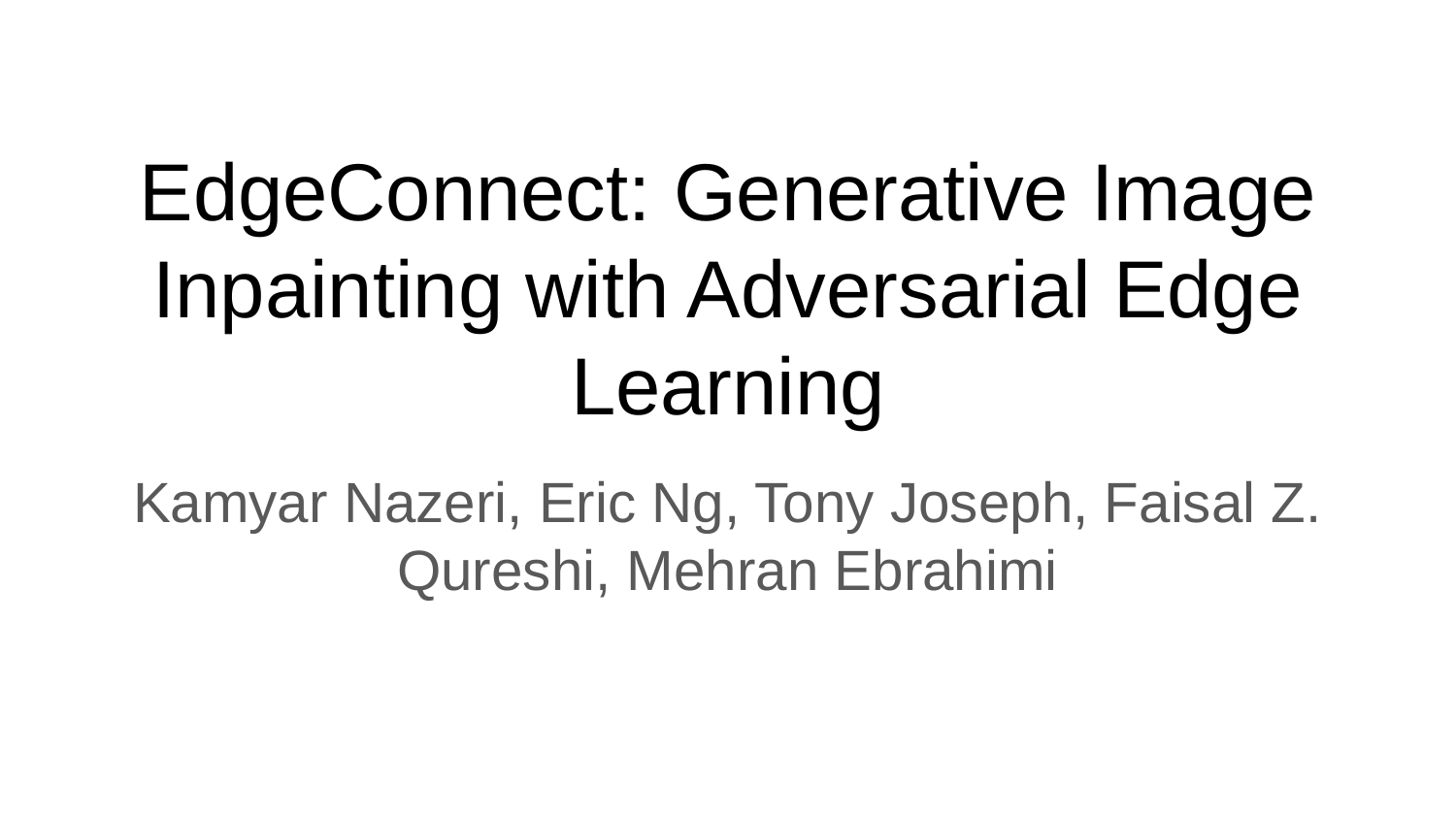

# EdgeConnect: Generative Image Inpainting with Adversarial Edge Learning
Kamyar Nazeri, Eric Ng, Tony Joseph, Faisal Z. Qureshi, Mehran Ebrahimi